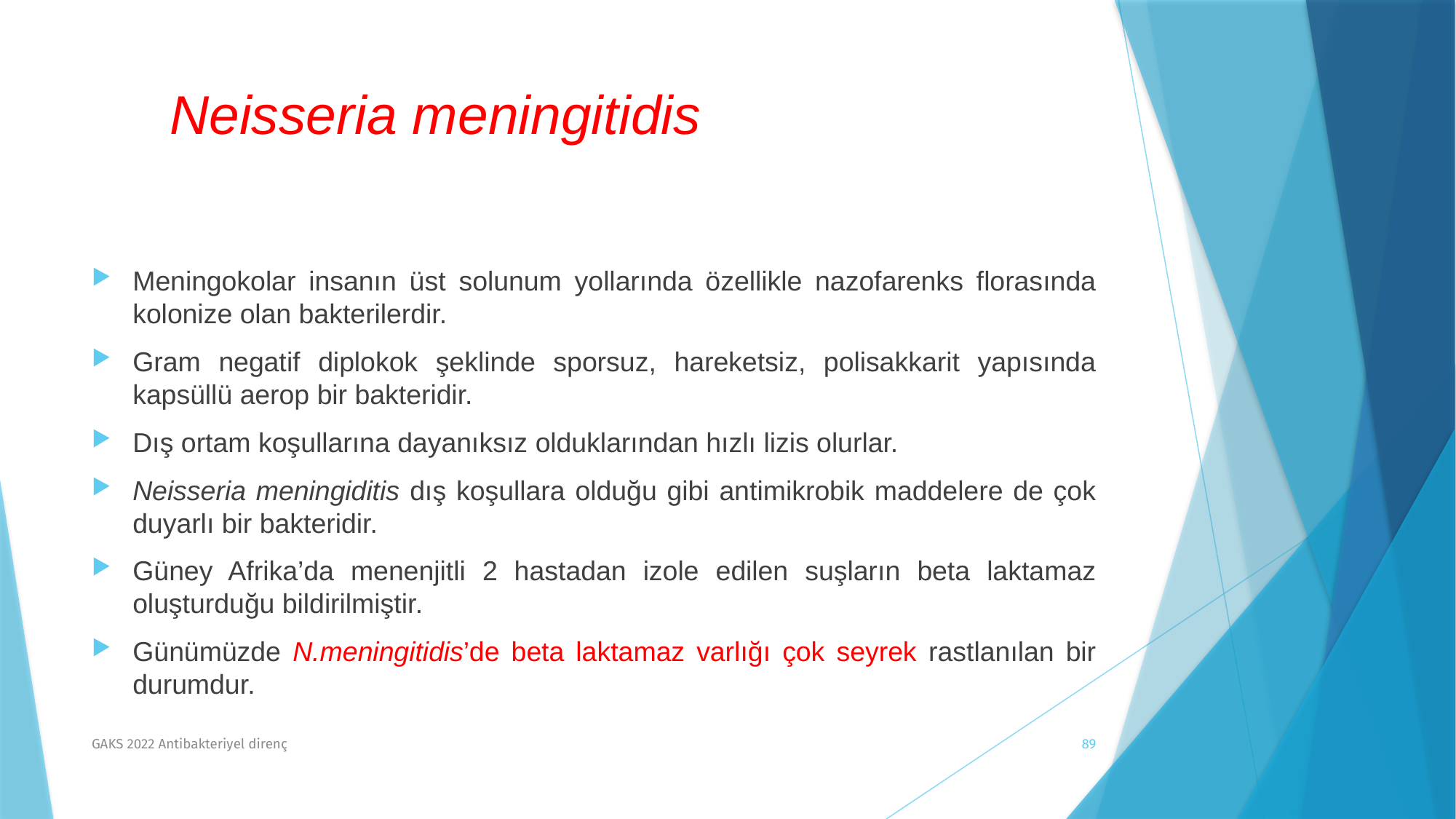

# Neisseria meningitidis
Meningokolar insanın üst solunum yollarında özellikle nazofarenks florasında kolonize olan bakterilerdir.
Gram negatif diplokok şeklinde sporsuz, hareketsiz, polisakkarit yapısında kapsüllü aerop bir bakteridir.
Dış ortam koşullarına dayanıksız olduklarından hızlı lizis olurlar.
Neisseria meningiditis dış koşullara olduğu gibi antimikrobik maddelere de çok duyarlı bir bakteridir.
Güney Afrika’da menenjitli 2 hastadan izole edilen suşların beta laktamaz oluşturduğu bildirilmiştir.
Günümüzde N.meningitidis’de beta laktamaz varlığı çok seyrek rastlanılan bir durumdur.
GAKS 2022 Antibakteriyel direnç
89